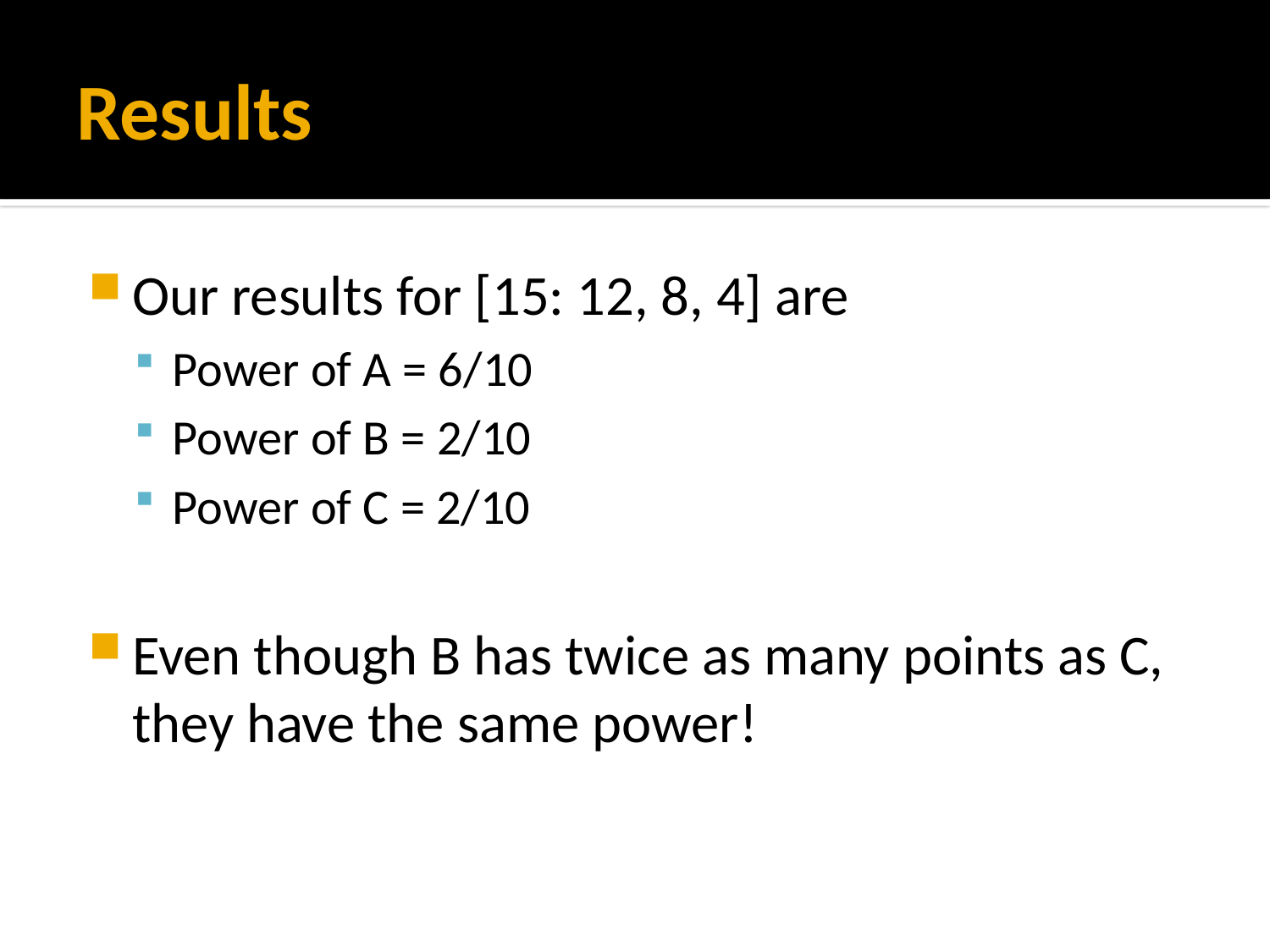

# Results
Our results for [15: 12, 8, 4] are
Power of A = 6/10
Power of B = 2/10
Power of C = 2/10

Even though B has twice as many points as C, they have the same power!